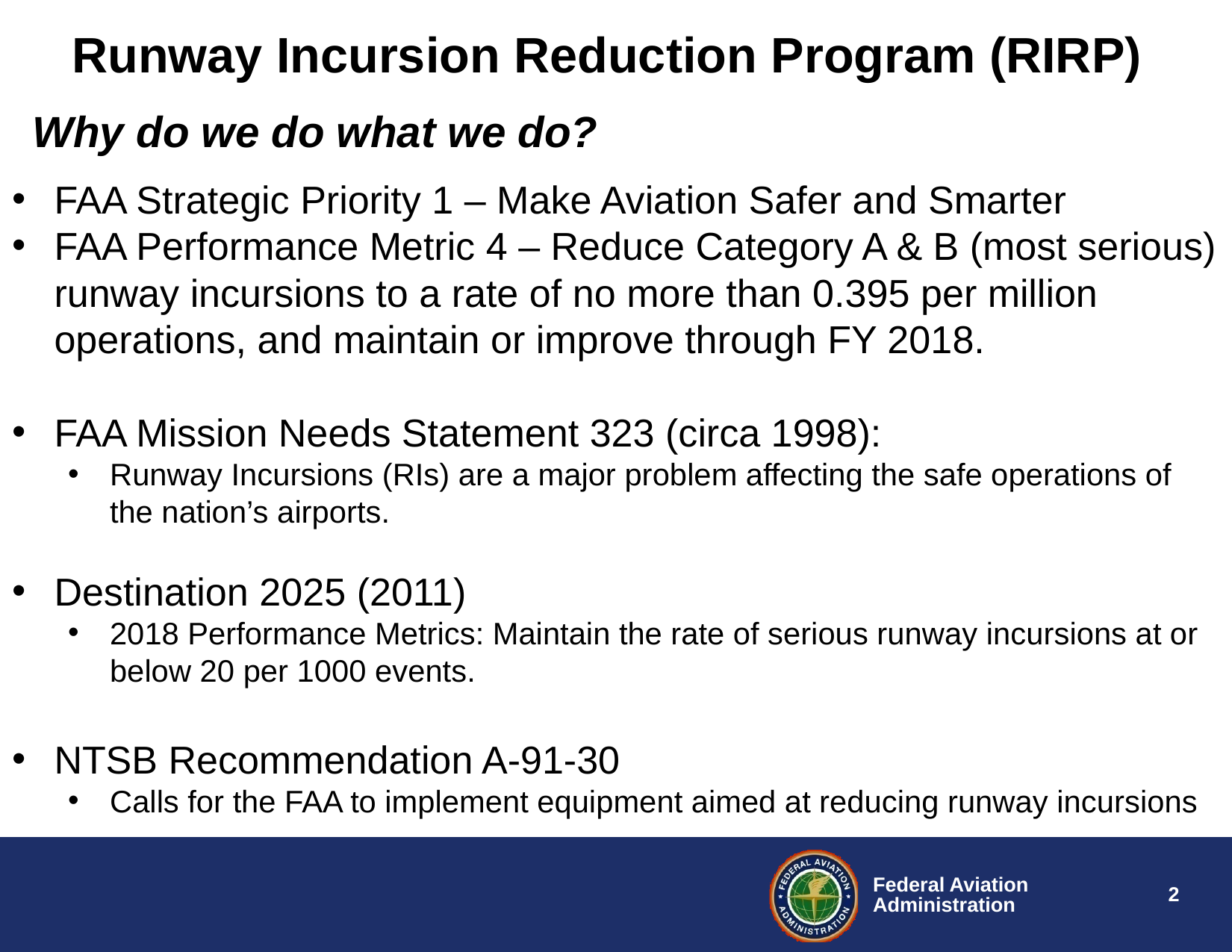

Runway Incursion Reduction Program (RIRP)
Why do we do what we do?

FAA Strategic Priority 1 – Make Aviation Safer and Smarter
FAA Performance Metric 4 – Reduce Category A & B (most serious) runway incursions to a rate of no more than 0.395 per million operations, and maintain or improve through FY 2018.

FAA Mission Needs Statement 323 (circa 1998):
Runway Incursions (RIs) are a major problem affecting the safe operations of the nation’s airports.

Destination 2025 (2011)
2018 Performance Metrics: Maintain the rate of serious runway incursions at or below 20 per 1000 events.

NTSB Recommendation A-91-30
Calls for the FAA to implement equipment aimed at reducing runway incursions